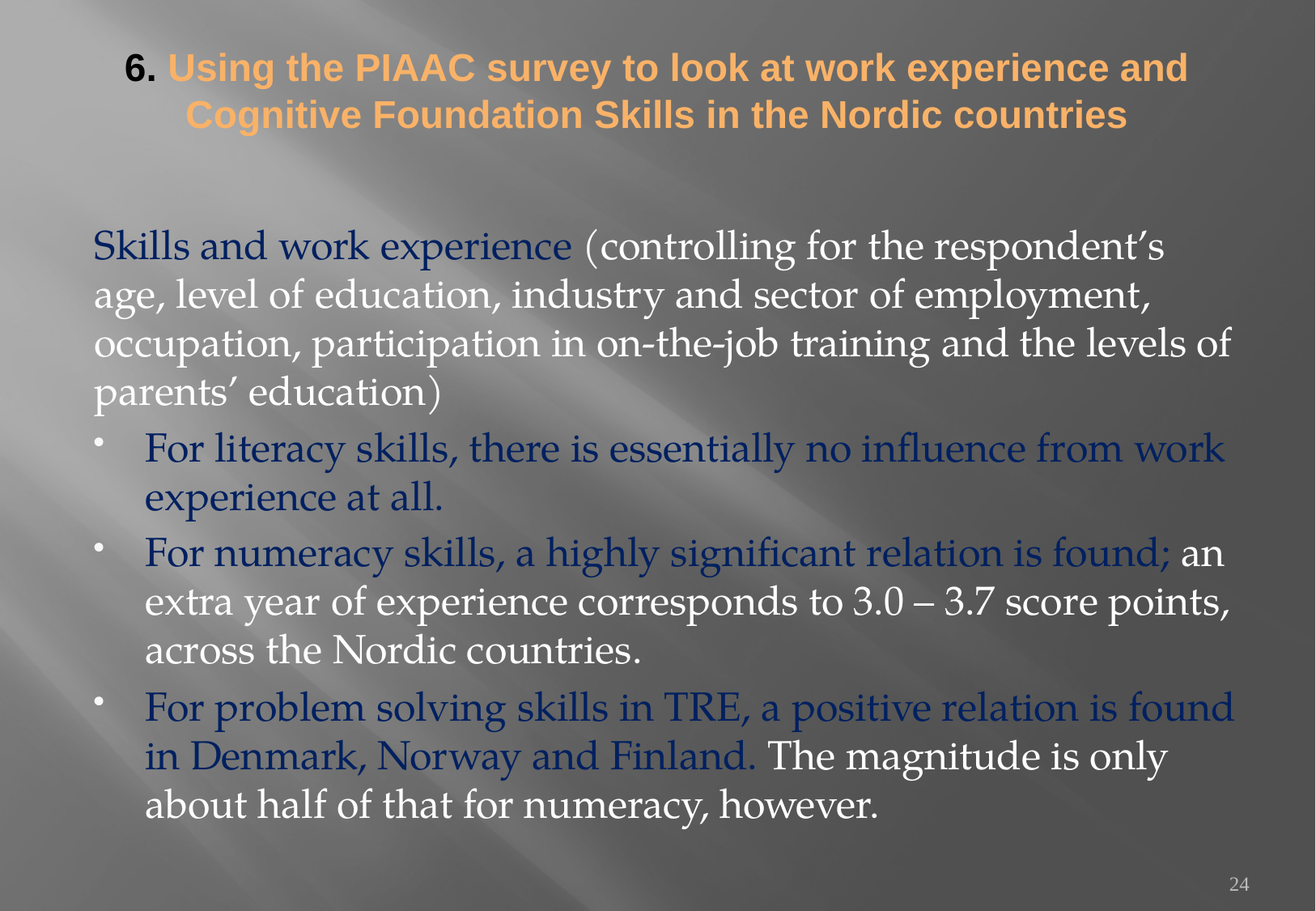

# 6. Using the PIAAC survey to look at work experience and Cognitive Foundation Skills in the Nordic countries
Skills and work experience (controlling for the respondent’s age, level of education, industry and sector of employment, occupation, participation in on-the-job training and the levels of parents’ education)
For literacy skills, there is essentially no influence from work experience at all.
For numeracy skills, a highly significant relation is found; an extra year of experience corresponds to 3.0 – 3.7 score points, across the Nordic countries.
For problem solving skills in TRE, a positive relation is found in Denmark, Norway and Finland. The magnitude is only about half of that for numeracy, however.

24